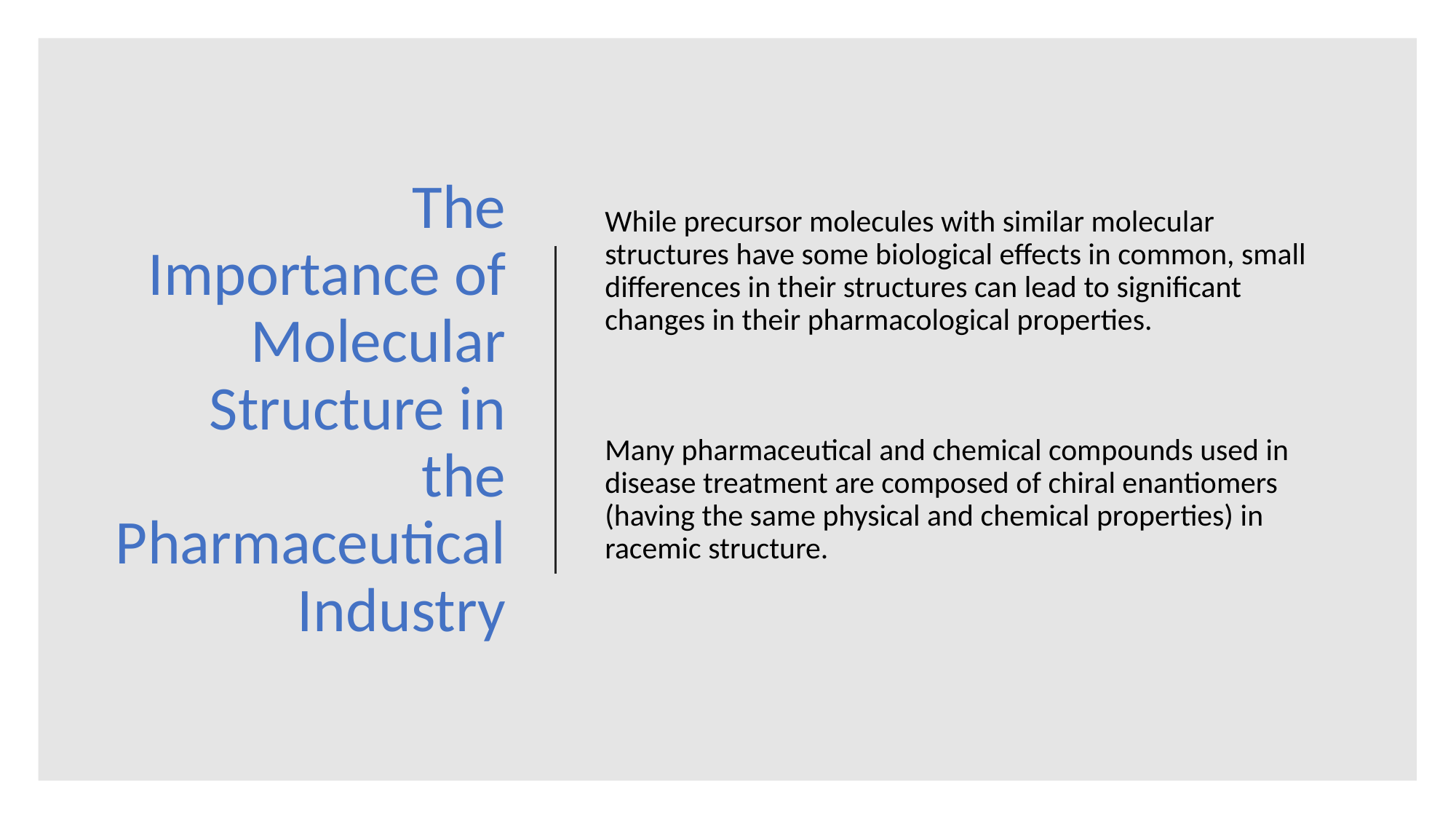

# The Importance of Molecular Structure in the Pharmaceutical Industry
While precursor molecules with similar molecular structures have some biological effects in common, small differences in their structures can lead to significant changes in their pharmacological properties.

Many pharmaceutical and chemical compounds used in disease treatment are composed of chiral enantiomers (having the same physical and chemical properties) in racemic structure.